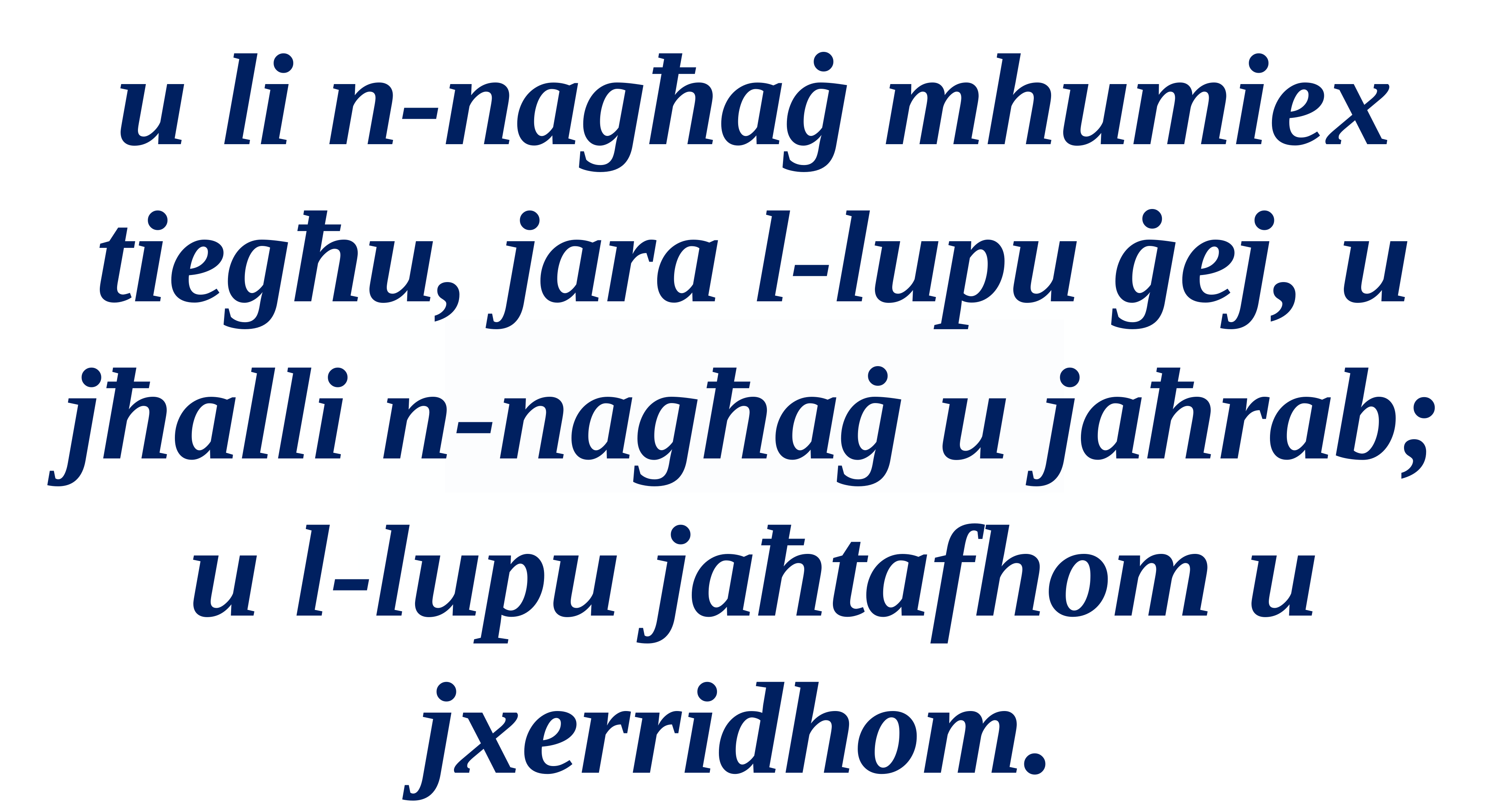

u li n-nagħaġ mhumiex tiegħu, jara l-lupu ġej, u jħalli n-nagħaġ u jaħrab; u l-lupu jaħtafhom u jxerridhom.